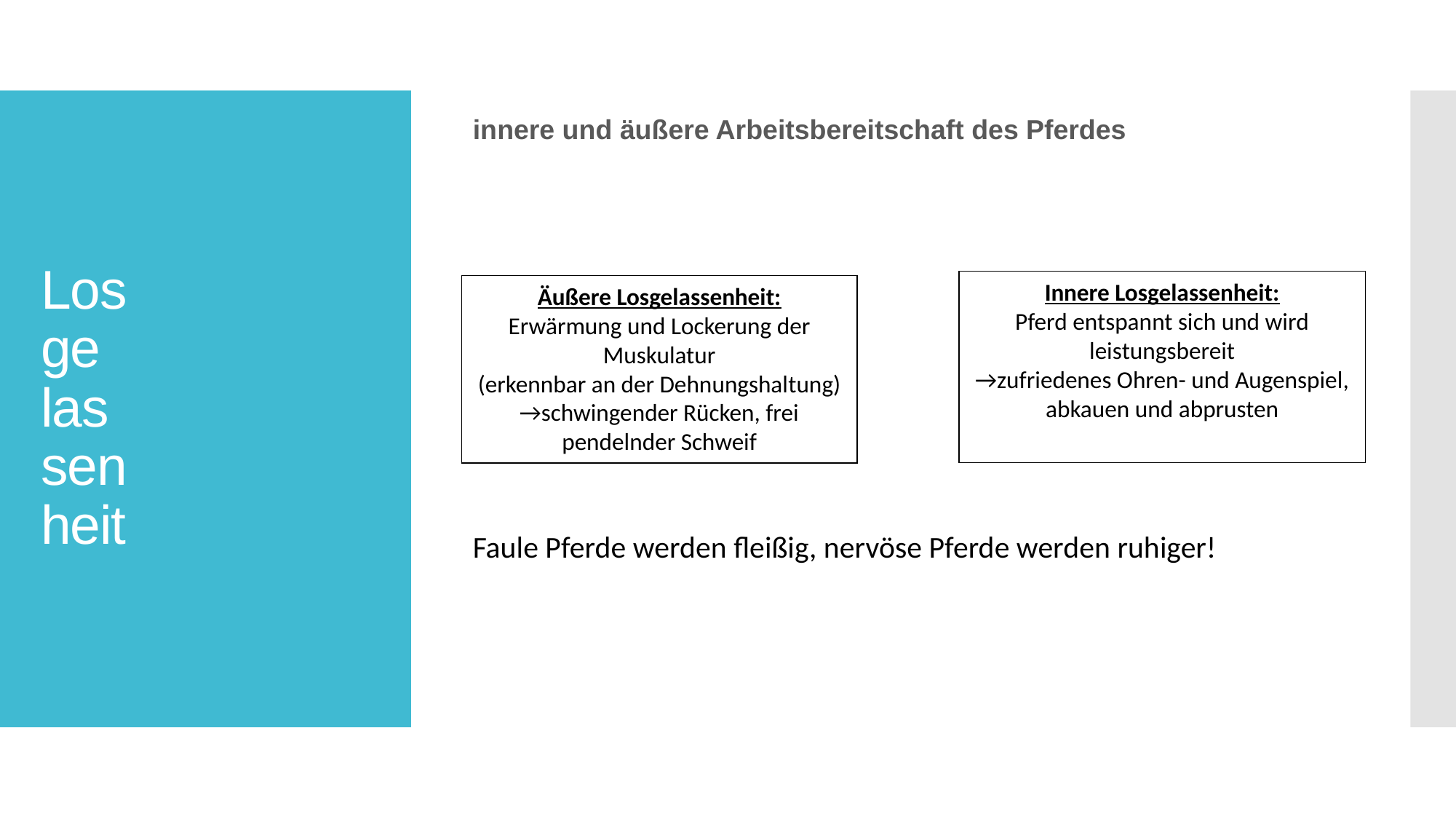

innere und äußere Arbeitsbereitschaft des Pferdes

Faule Pferde werden fleißig, nervöse Pferde werden ruhiger!

# Los ge las sen heit
Innere Losgelassenheit:
Pferd entspannt sich und wird leistungsbereit
→zufriedenes Ohren- und Augenspiel, abkauen und abprusten

Äußere Losgelassenheit:
Erwärmung und Lockerung der Muskulatur
(erkennbar an der Dehnungshaltung)
→schwingender Rücken, frei pendelnder Schweif